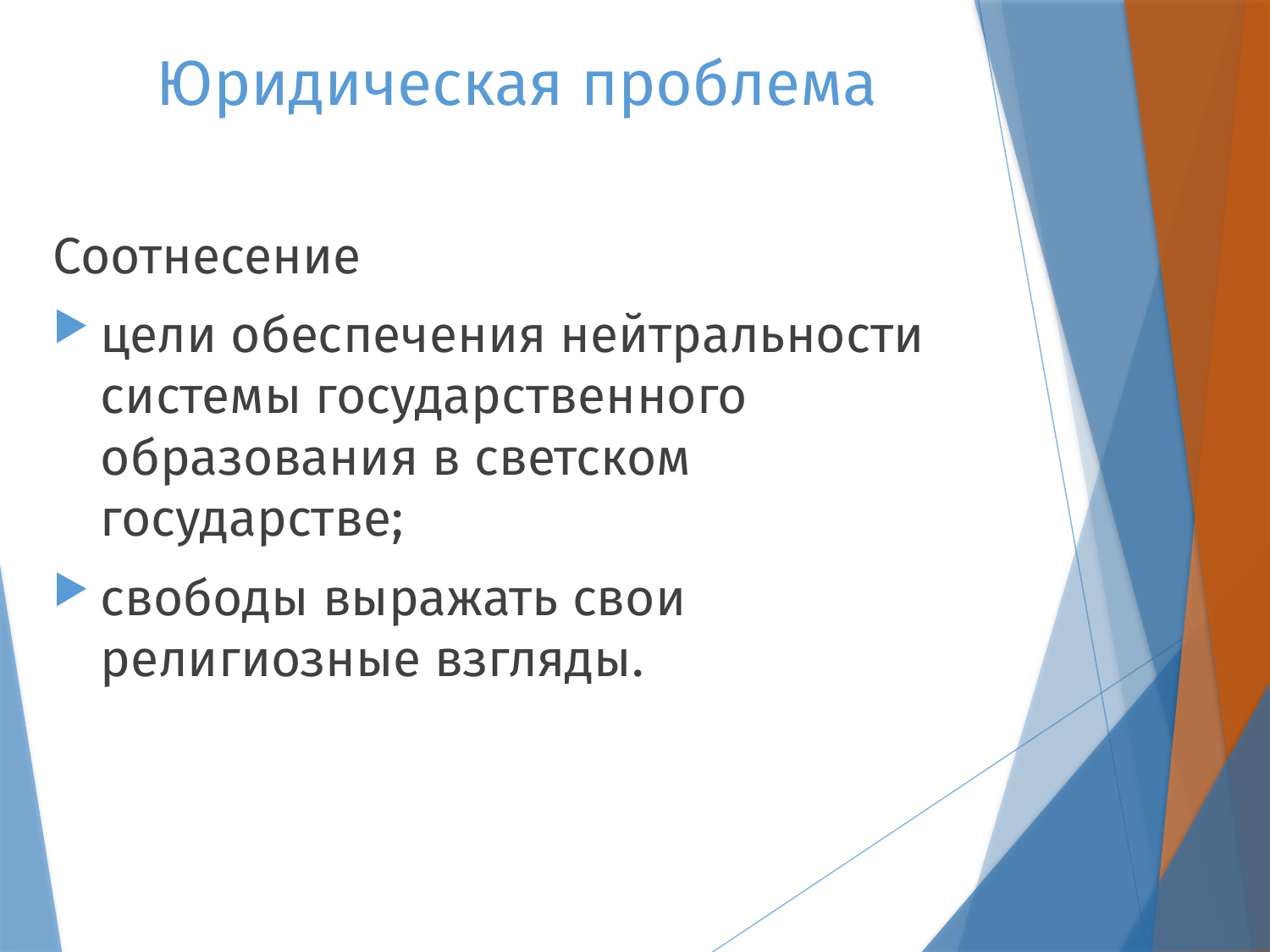

# Юридическая проблема
Соотнесение
цели обеспечения нейтральности системы государственного образования в светском государстве;
свободы выражать свои религиозные взгляды.